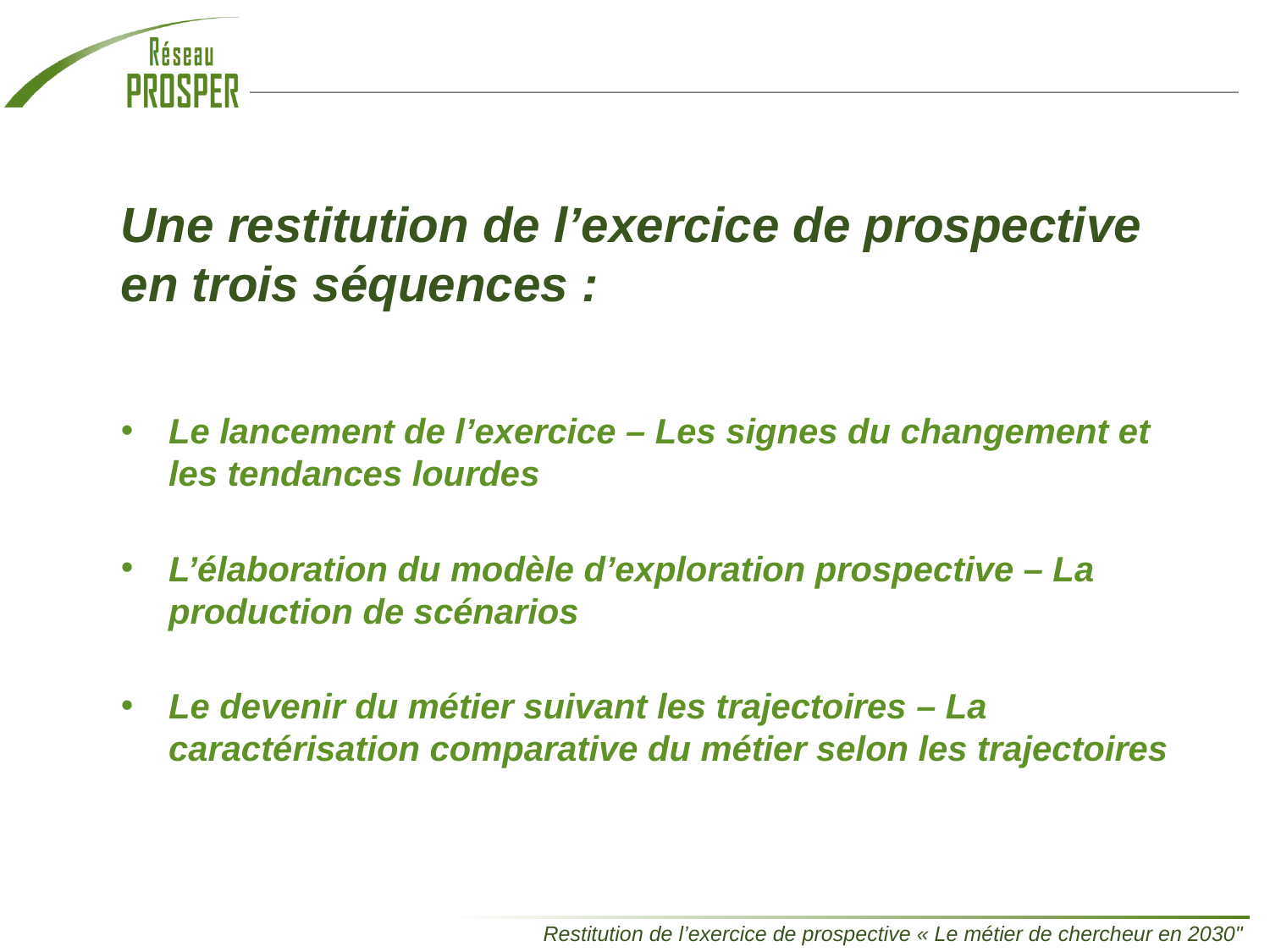

Une restitution de l’exercice de prospective
en trois séquences :

Le lancement de l’exercice – Les signes du changement et les tendances lourdes
L’élaboration du modèle d’exploration prospective – La production de scénarios
Le devenir du métier suivant les trajectoires – La caractérisation comparative du métier selon les trajectoires